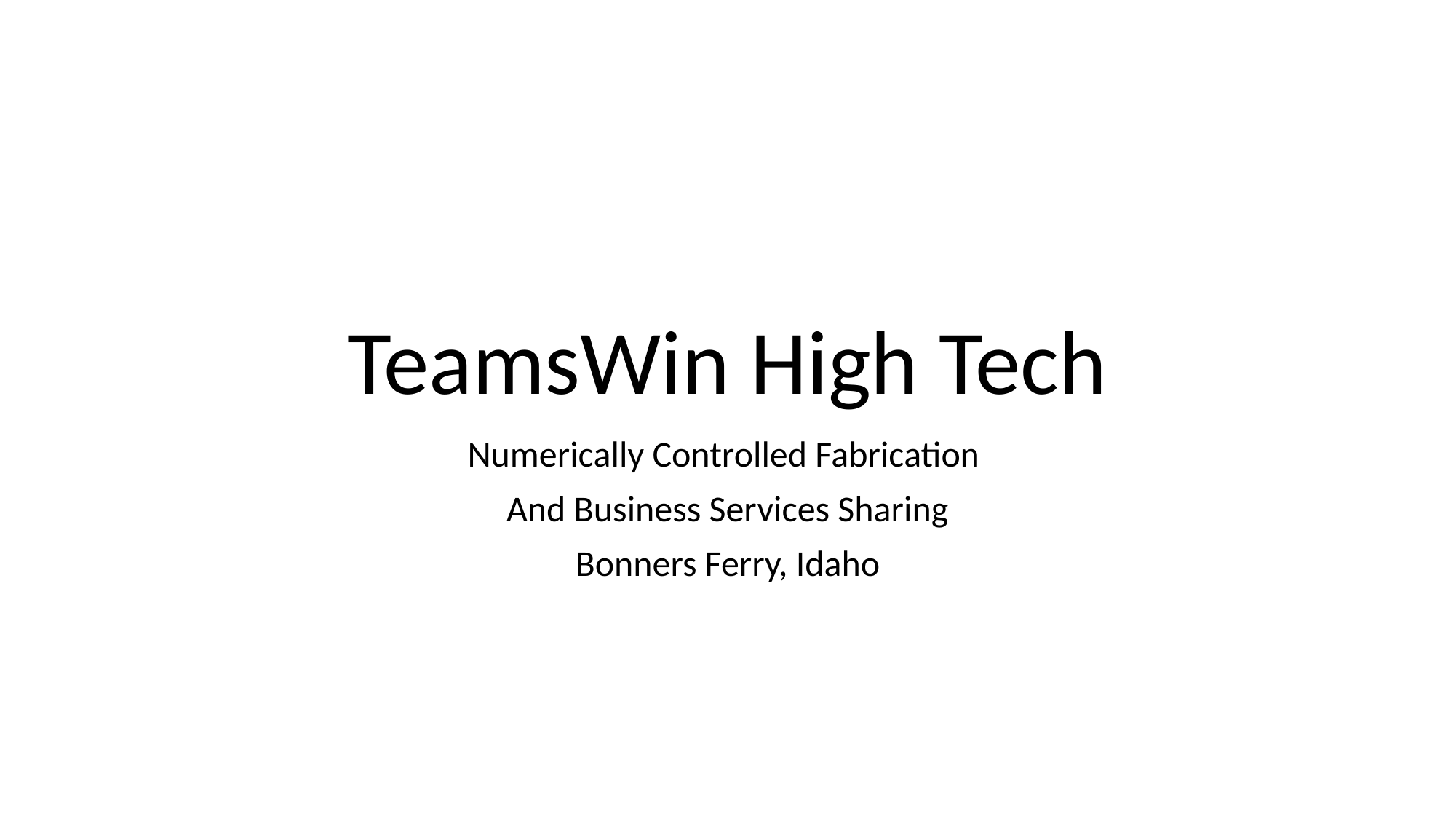

# TeamsWin High Tech
Numerically Controlled Fabrication
And Business Services Sharing
Bonners Ferry, Idaho